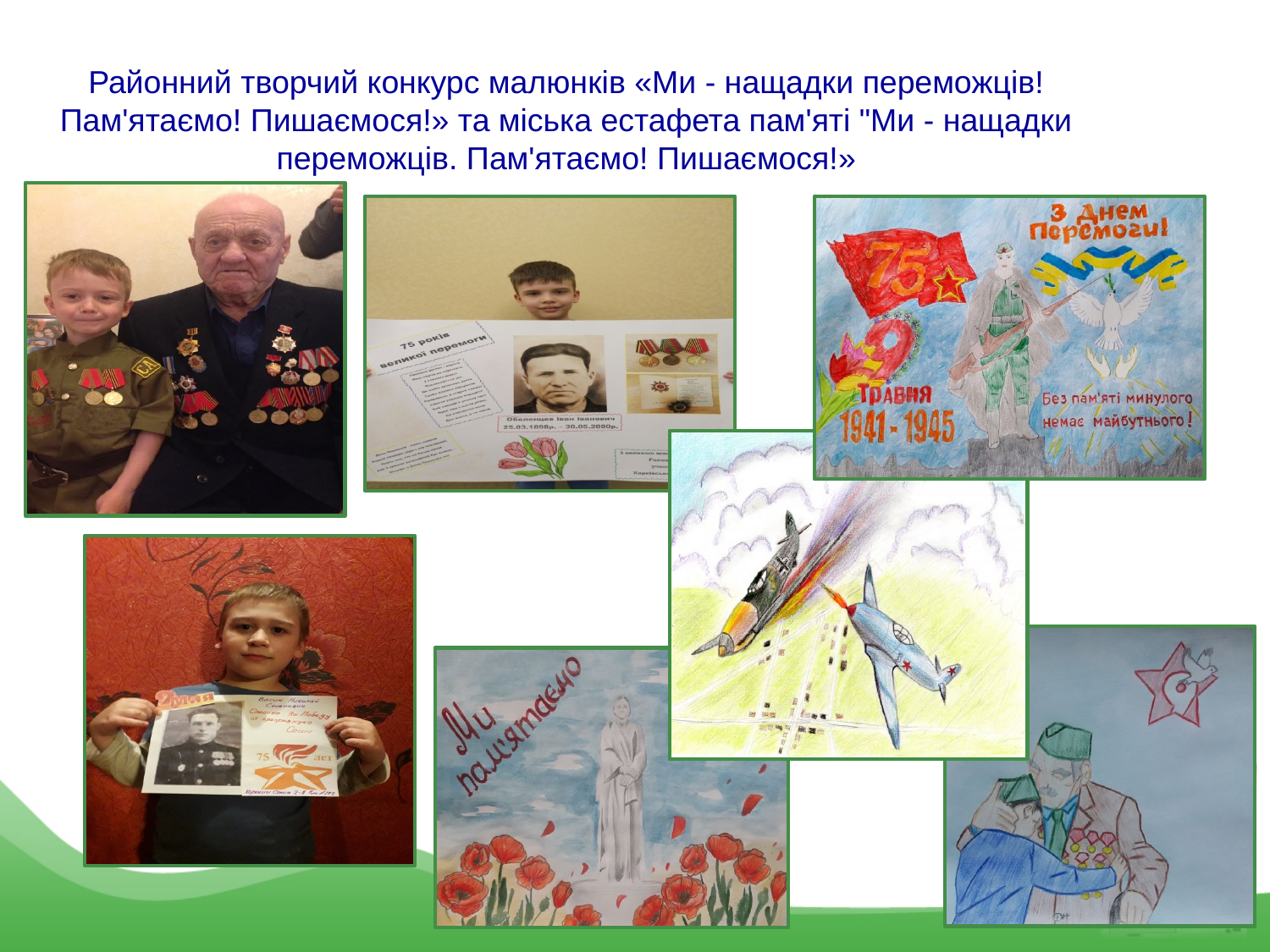

Районний творчий конкурс малюнків «Ми - нащадки переможців! Пам'ятаємо! Пишаємося!» та міська естафета пам'яті "Ми - нащадки переможців. Пам'ятаємо! Пишаємося!»